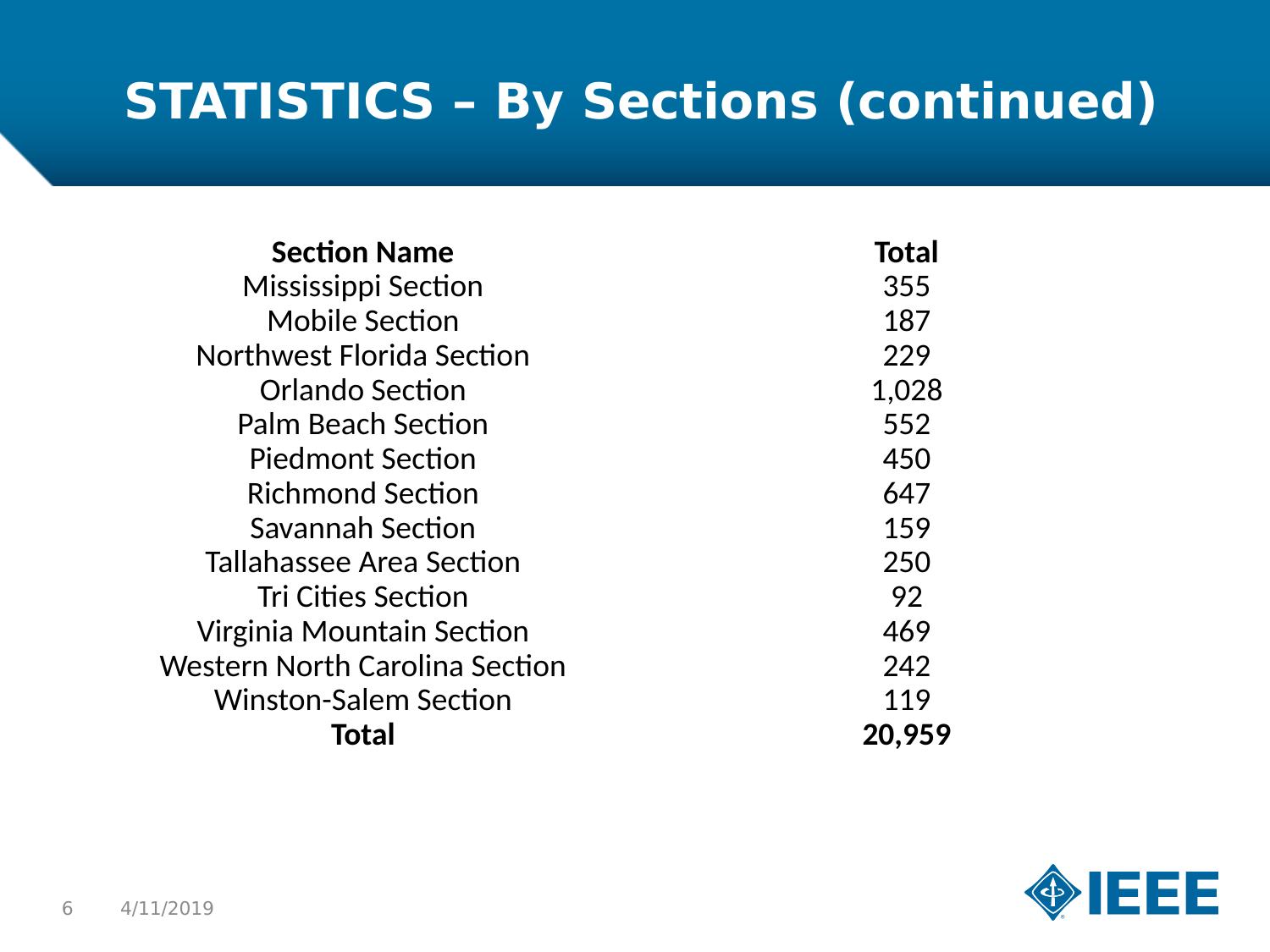

# STATISTICS – By Sections (continued)
| Section Name | Total |
| --- | --- |
| Mississippi Section | 355 |
| Mobile Section | 187 |
| Northwest Florida Section | 229 |
| Orlando Section | 1,028 |
| Palm Beach Section | 552 |
| Piedmont Section | 450 |
| Richmond Section | 647 |
| Savannah Section | 159 |
| Tallahassee Area Section | 250 |
| Tri Cities Section | 92 |
| Virginia Mountain Section | 469 |
| Western North Carolina Section | 242 |
| Winston-Salem Section | 119 |
| Total | 20,959 |
6
4/11/2019